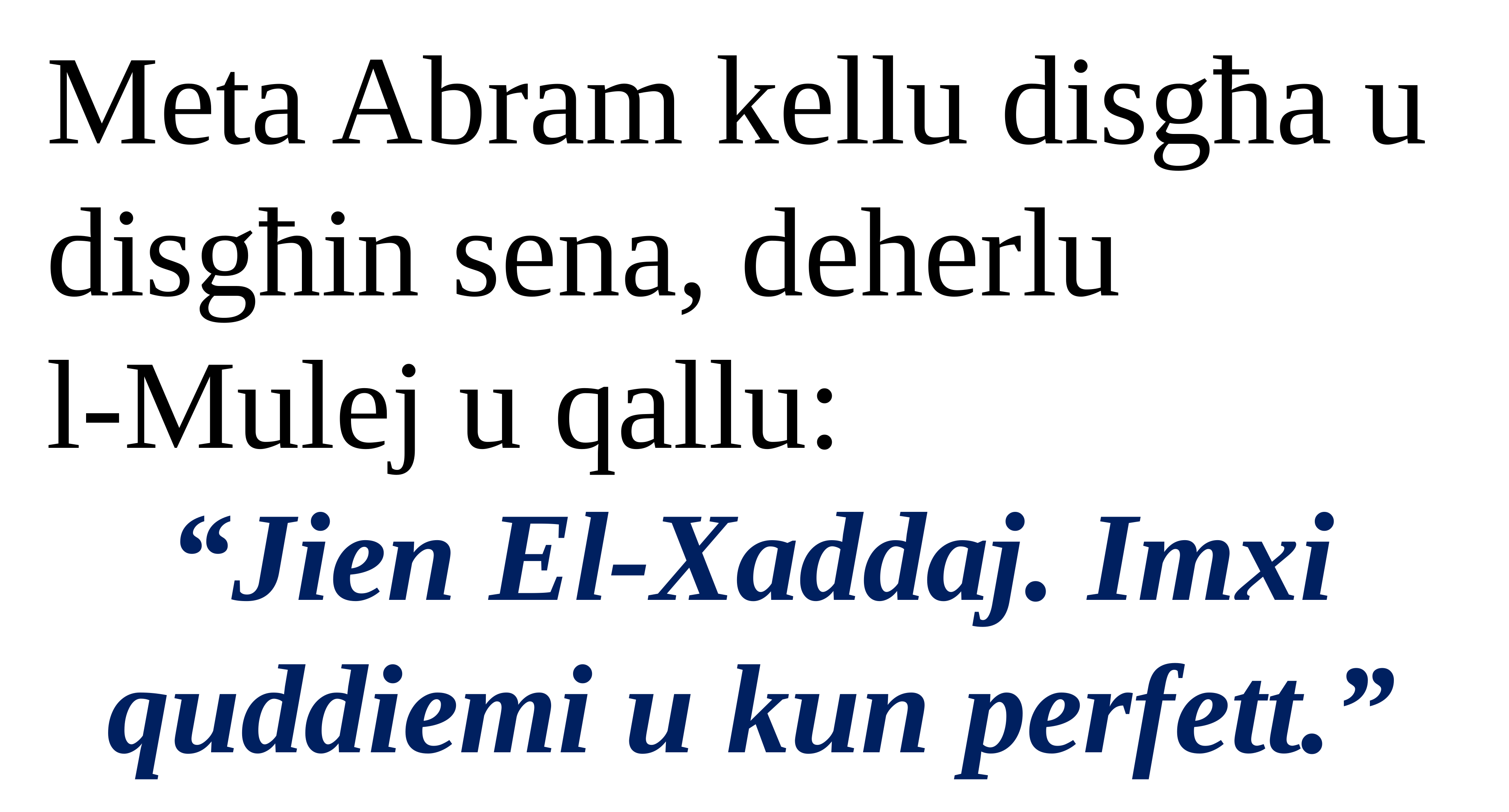

Meta Abram kellu disgħa u disgħin sena, deherlu
l-Mulej u qallu:
“Jien El-Xaddaj. Imxi quddiemi u kun perfett.”